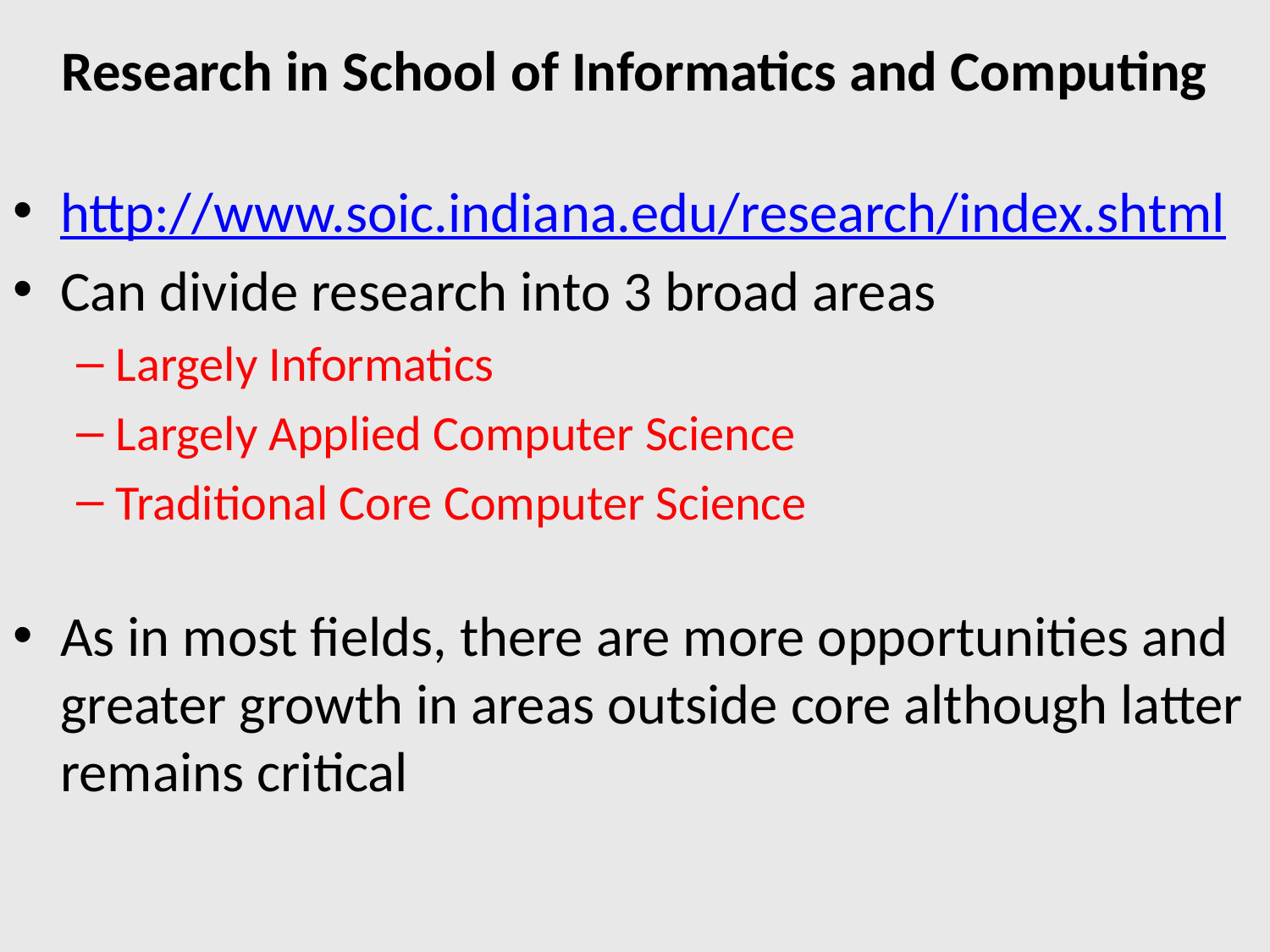

# Research in School of Informatics and Computing
http://www.soic.indiana.edu/research/index.shtml
Can divide research into 3 broad areas
Largely Informatics
Largely Applied Computer Science
Traditional Core Computer Science
As in most fields, there are more opportunities and greater growth in areas outside core although latter remains critical